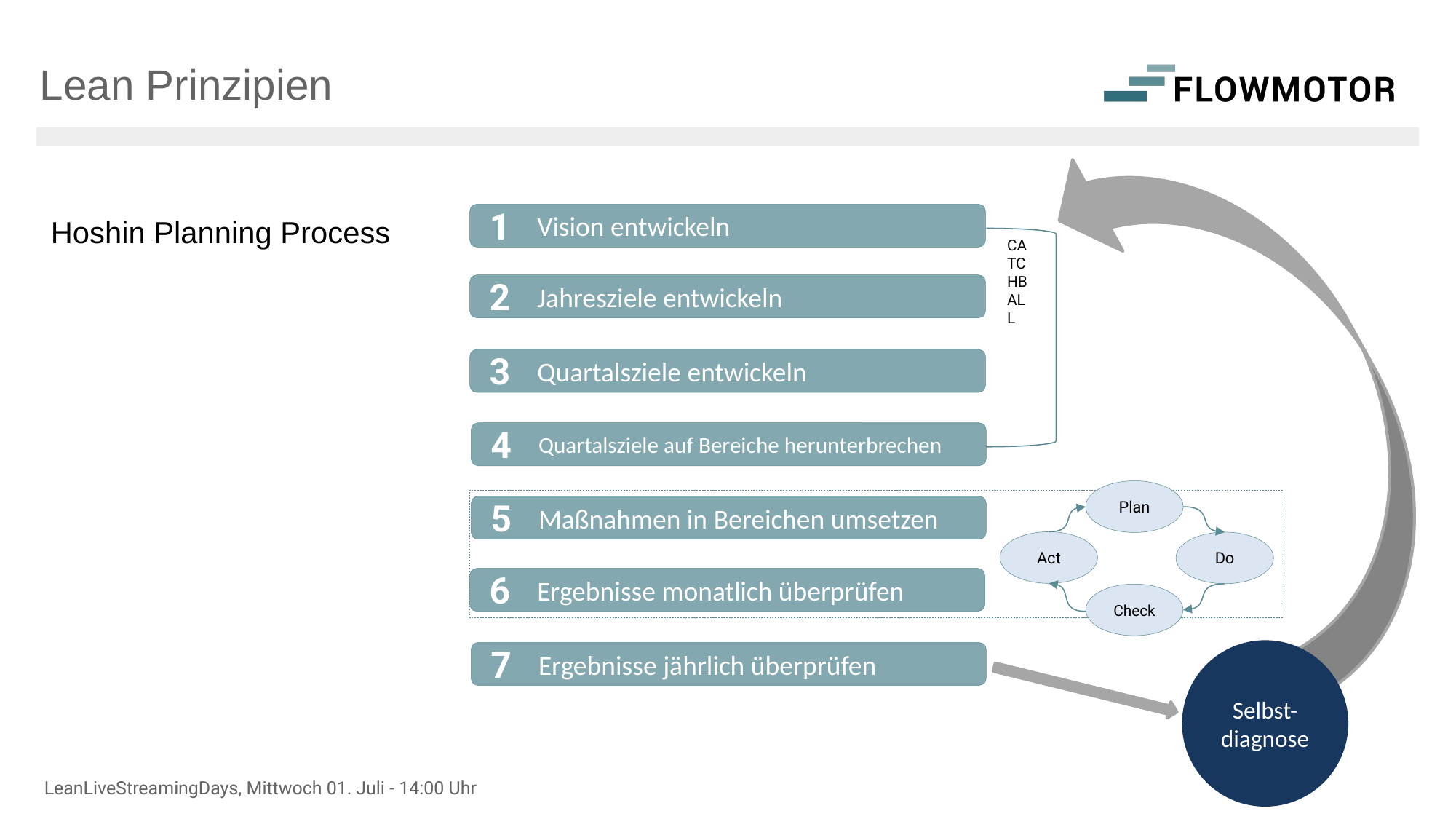

Lean Prinzipien

1
Vision entwickeln

CATCHBALL
2
Jahresziele entwickeln
3
Quartalsziele entwickeln
4
Quartalsziele auf Bereiche herunterbrechen
Plan

5
Maßnahmen in Bereichen umsetzen
Act
Do
6
Ergebnisse monatlich überprüfen
Check
7
Selbst-diagnose
Ergebnisse jährlich überprüfen

Hoshin Planning Process